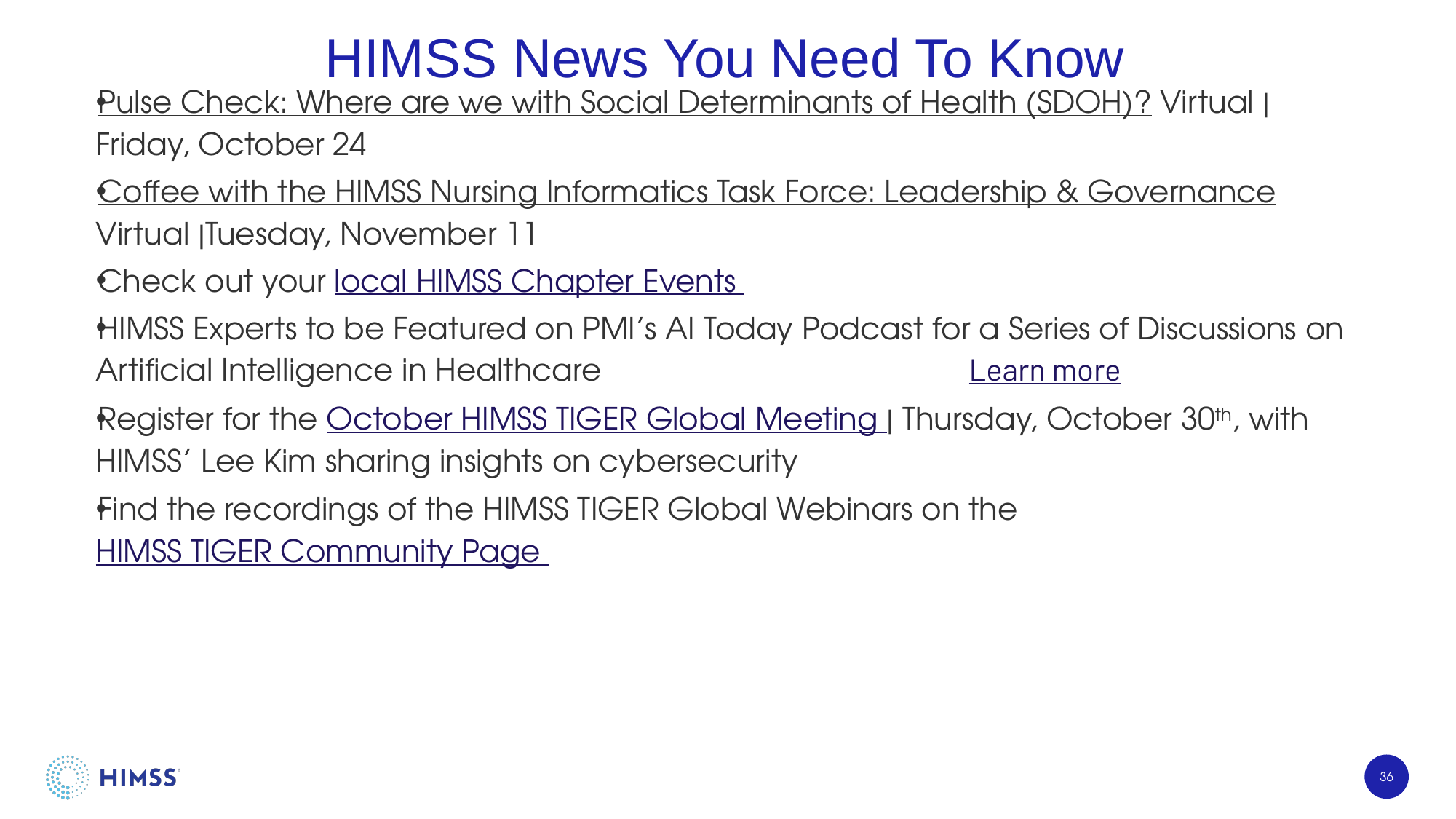

Pulse Check: Where are we with Social Determinants of Health (SDOH)? Virtual | Friday, October 24
Coffee with the HIMSS Nursing Informatics Task Force: Leadership & Governance Virtual |Tuesday, November 11
Check out your local HIMSS Chapter Events
HIMSS Experts to be Featured on PMI’s AI Today Podcast for a Series of Discussions on Artificial Intelligence in Healthcare                                           Learn more
Register for the October HIMSS TIGER Global Meeting | Thursday, October 30th, with HIMSS’ Lee Kim sharing insights on cybersecurity
Find the recordings of the HIMSS TIGER Global Webinars on the             HIMSS TIGER Community Page

# HIMSS News You Need To Know
36